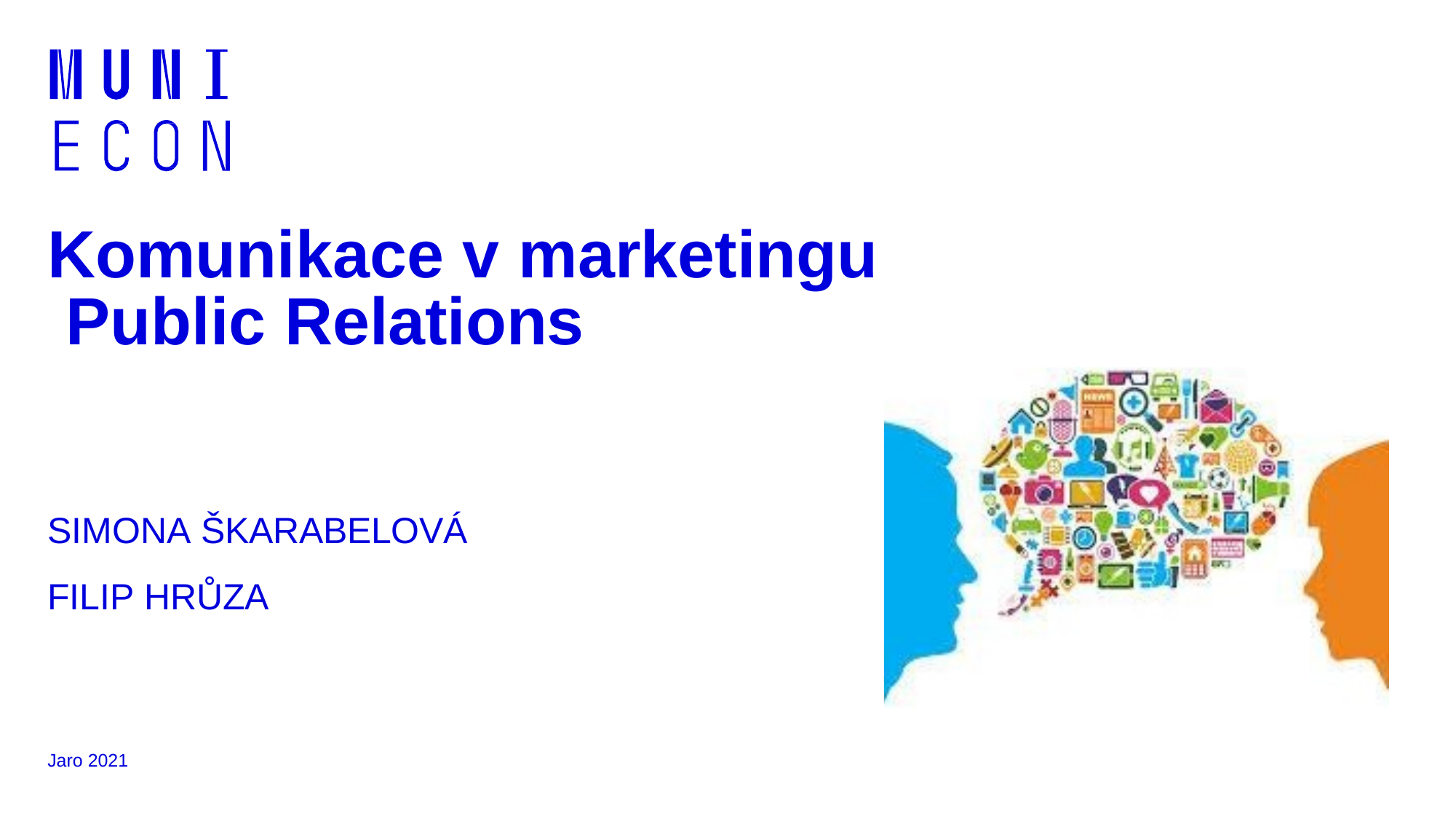

# Komunikace v marketingu  Public Relations

SIMONA ŠKARABELOVÁ
FILIP HRŮZA
Jaro 2021